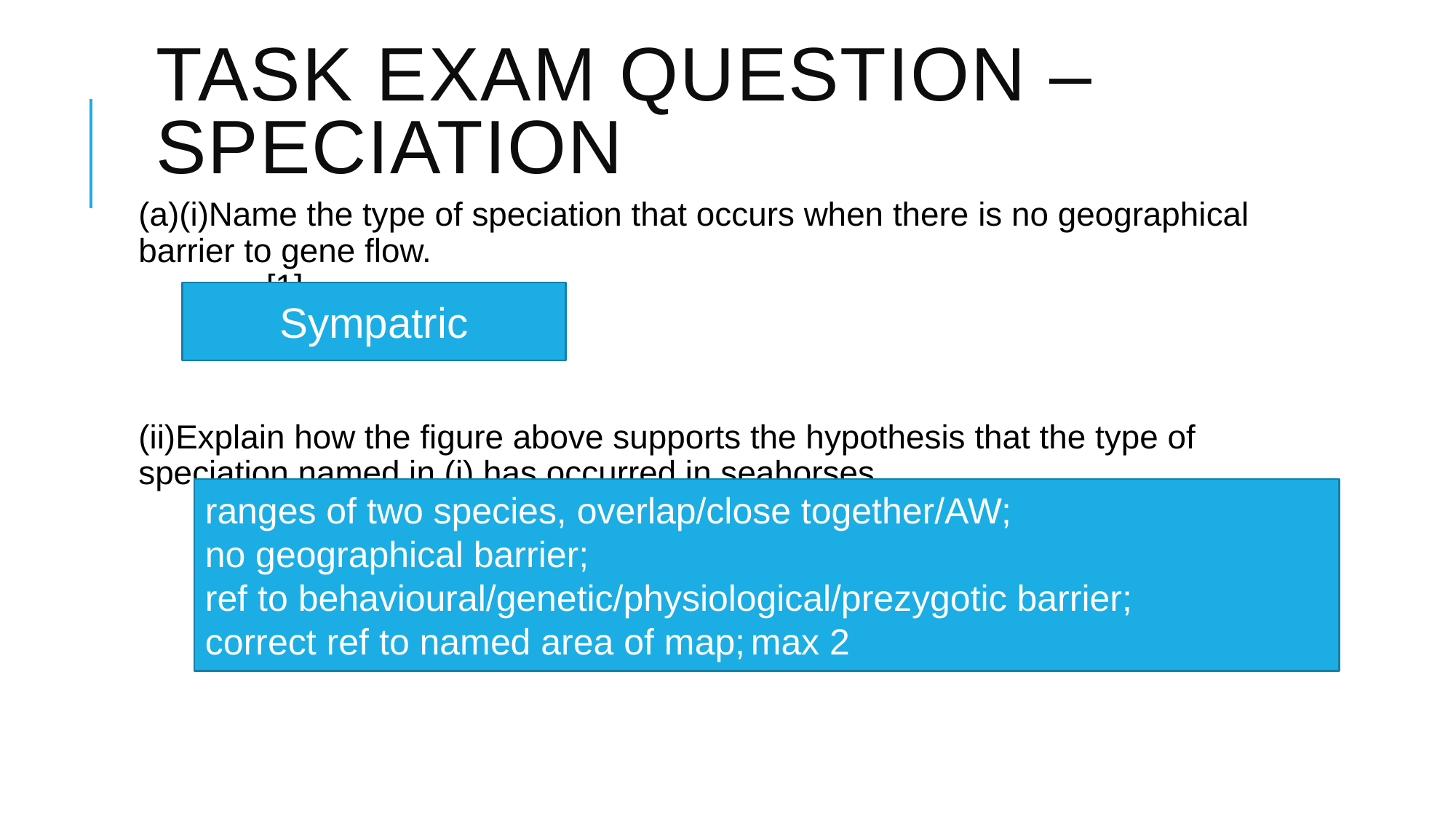

Task exam question – speciation
(a)(i)Name the type of speciation that occurs when there is no geographical barrier to gene flow.     								  [1]

(ii)Explain how the figure above supports the hypothesis that the type of speciation named in (i) has occurred in seahorses.						[2]

Sympatric
ranges of two species, overlap/close together/AW;
no geographical barrier;
ref to behavioural/genetic/physiological/prezygotic barrier;
correct ref to named area of map;	max 2